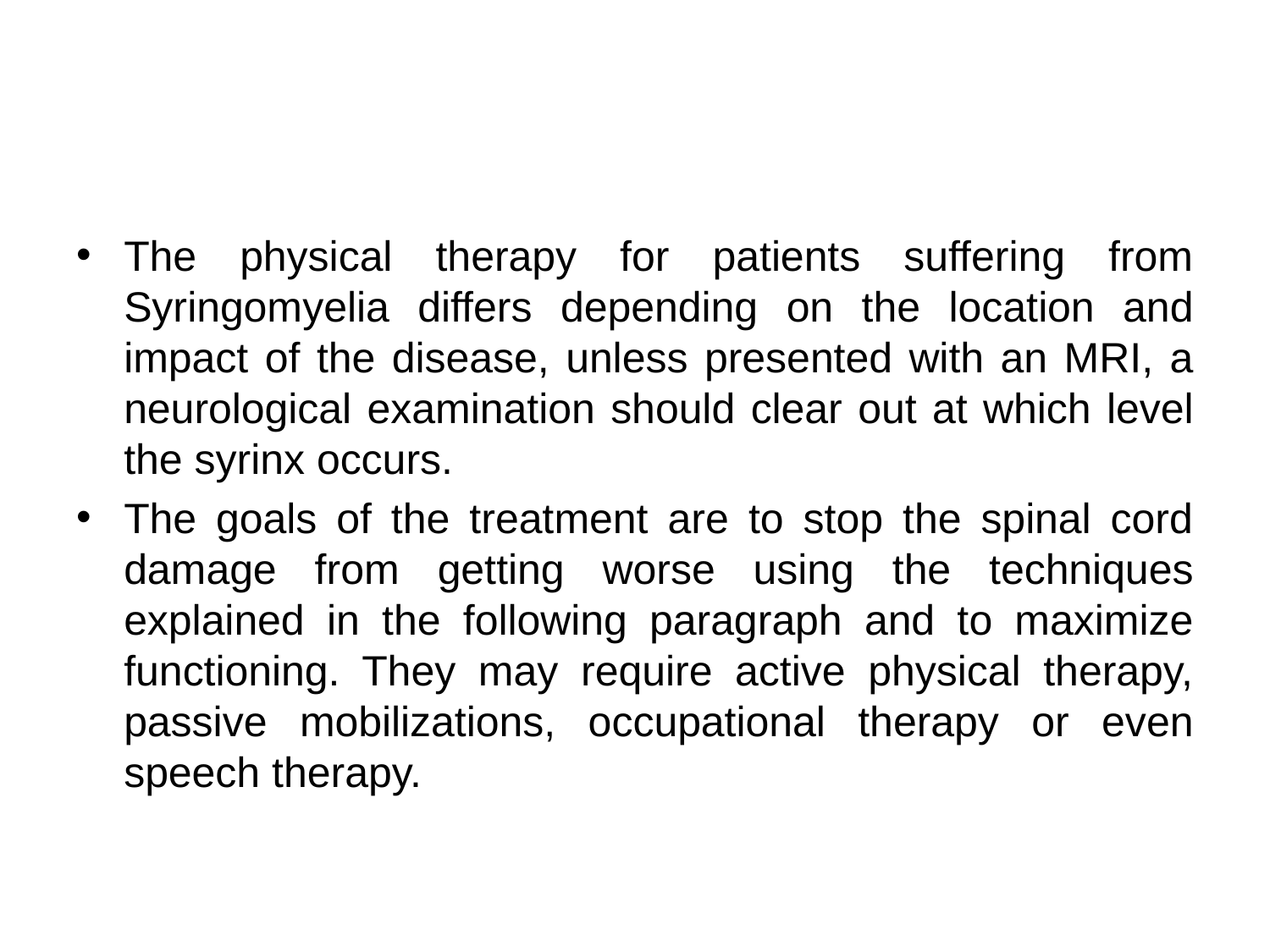

#
The physical therapy for patients suffering from Syringomyelia differs depending on the location and impact of the disease, unless presented with an MRI, a neurological examination should clear out at which level the syrinx occurs.
The goals of the treatment are to stop the spinal cord damage from getting worse using the techniques explained in the following paragraph and to maximize functioning. They may require active physical therapy, passive mobilizations, occupational therapy or even speech therapy.